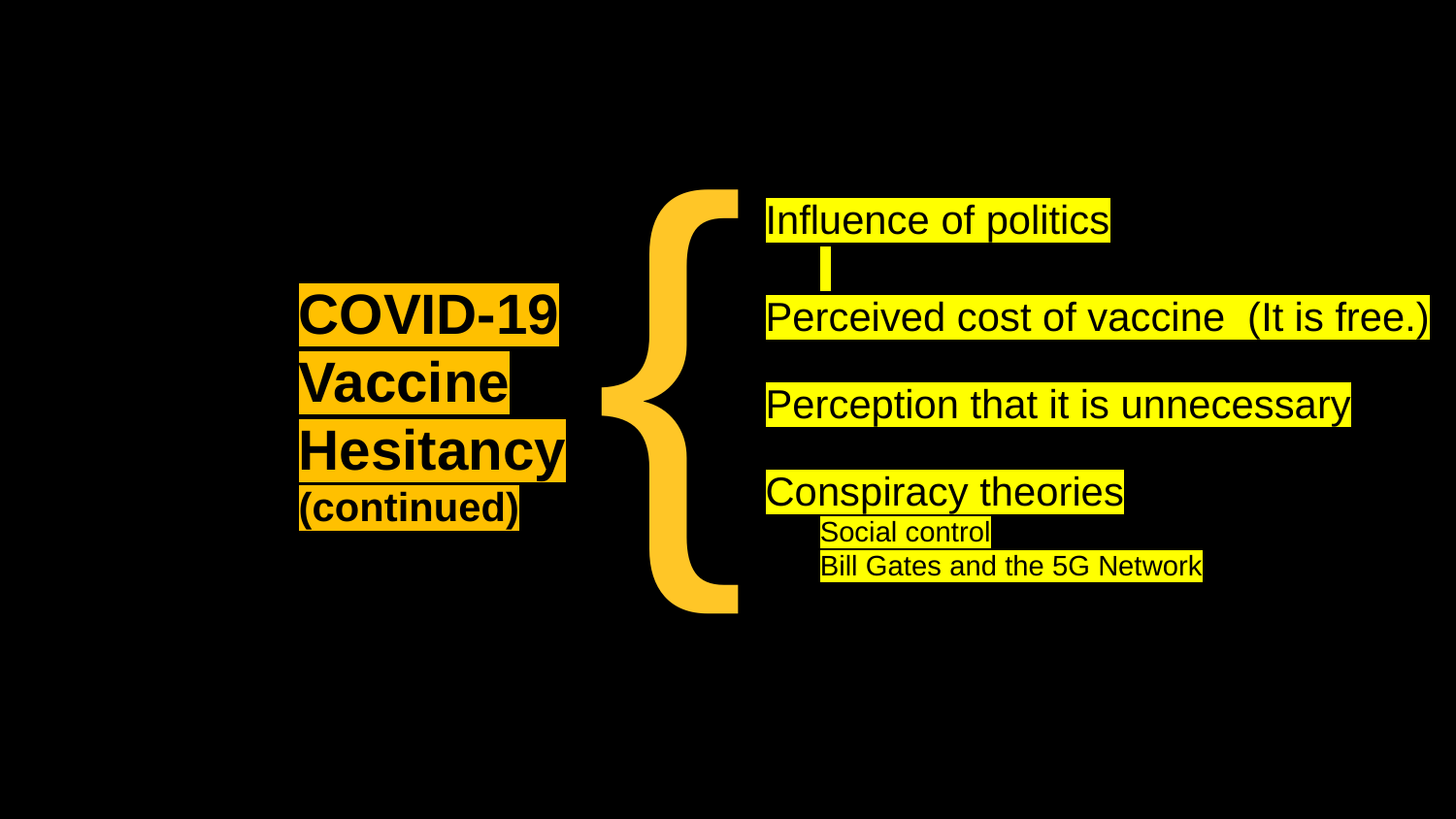

Fear of side effects
Developed too quickly
Influence of politics

Perceived cost of vaccine  (It is free.)

Perception that it is unnecessary

Conspiracy theories
Social control
Bill Gates and the 5G Network
COVID-19 vaccines
# COVID-19 Vaccine Hesitancy (continued)
Kaiser Family Foundation
https://www.kff.org/coronavirus-covid-19/report/kff-covid-19-vaccine-monitor-december-2020/